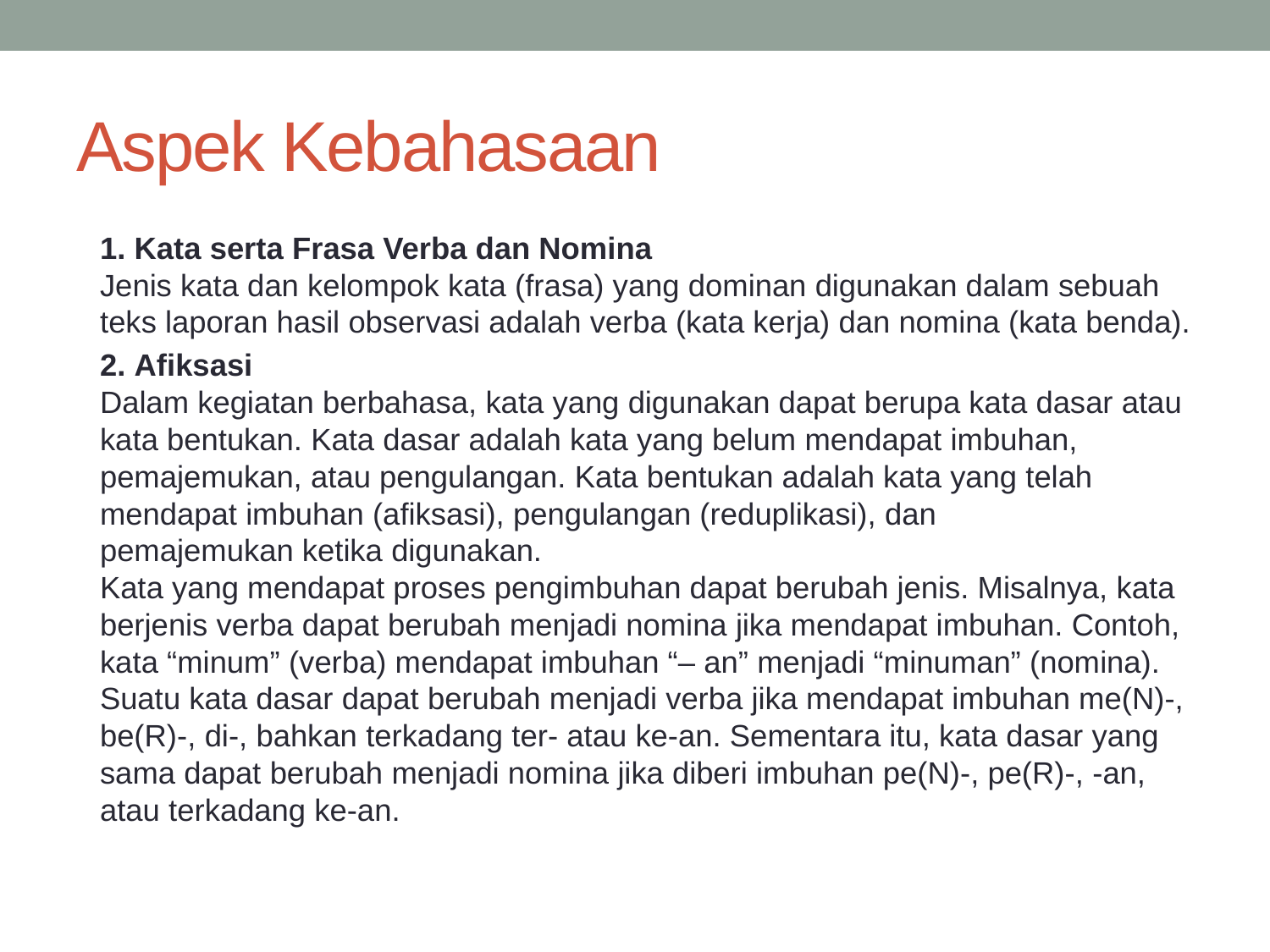

# Aspek Kebahasaan
	1. Kata serta Frasa Verba dan Nomina
Jenis kata dan kelompok kata (frasa) yang dominan digunakan dalam sebuah teks laporan hasil observasi adalah verba (kata kerja) dan nomina (kata benda).
	2. Afiksasi
Dalam kegiatan berbahasa, kata yang digunakan dapat berupa kata dasar atau kata bentukan. Kata dasar adalah kata yang belum mendapat imbuhan, pemajemukan, atau pengulangan. Kata bentukan adalah kata yang telah mendapat imbuhan (afiksasi), pengulangan (reduplikasi), dan
pemajemukan ketika digunakan.
Kata yang mendapat proses pengimbuhan dapat berubah jenis. Misalnya, kata berjenis verba dapat berubah menjadi nomina jika mendapat imbuhan. Contoh, kata “minum” (verba) mendapat imbuhan “– an” menjadi “minuman” (nomina).
Suatu kata dasar dapat berubah menjadi verba jika mendapat imbuhan me(N)-, be(R)-, di-, bahkan terkadang ter- atau ke-an. Sementara itu, kata dasar yang sama dapat berubah menjadi nomina jika diberi imbuhan pe(N)-, pe(R)-, -an, atau terkadang ke-an.